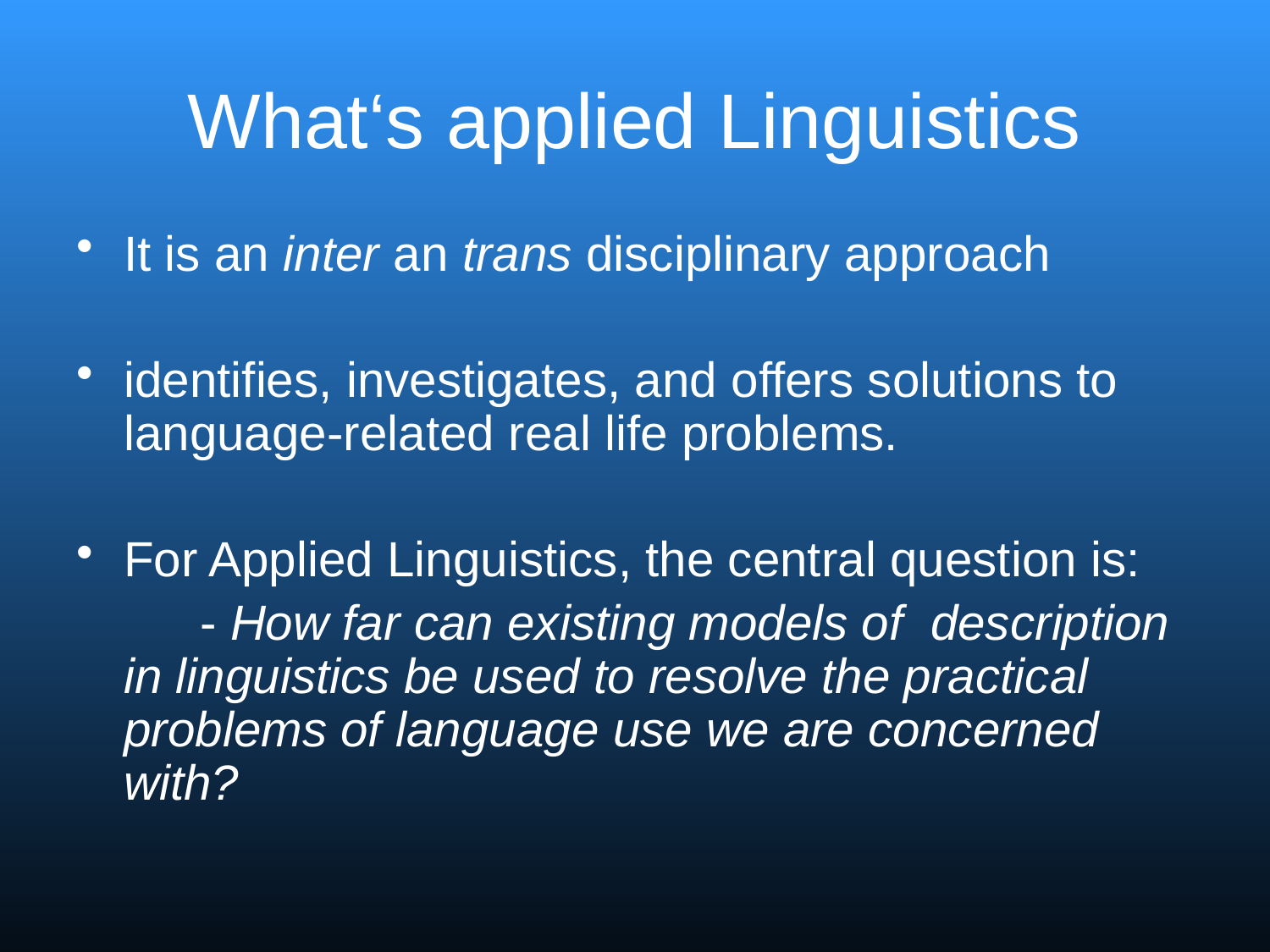

# What‘s applied Linguistics
It is an inter an trans disciplinary approach

identifies, investigates, and offers solutions to language-related real life problems.

For Applied Linguistics, the central question is:
         - How far can existing models of  description in linguistics be used to resolve the practical problems of language use we are concerned with?